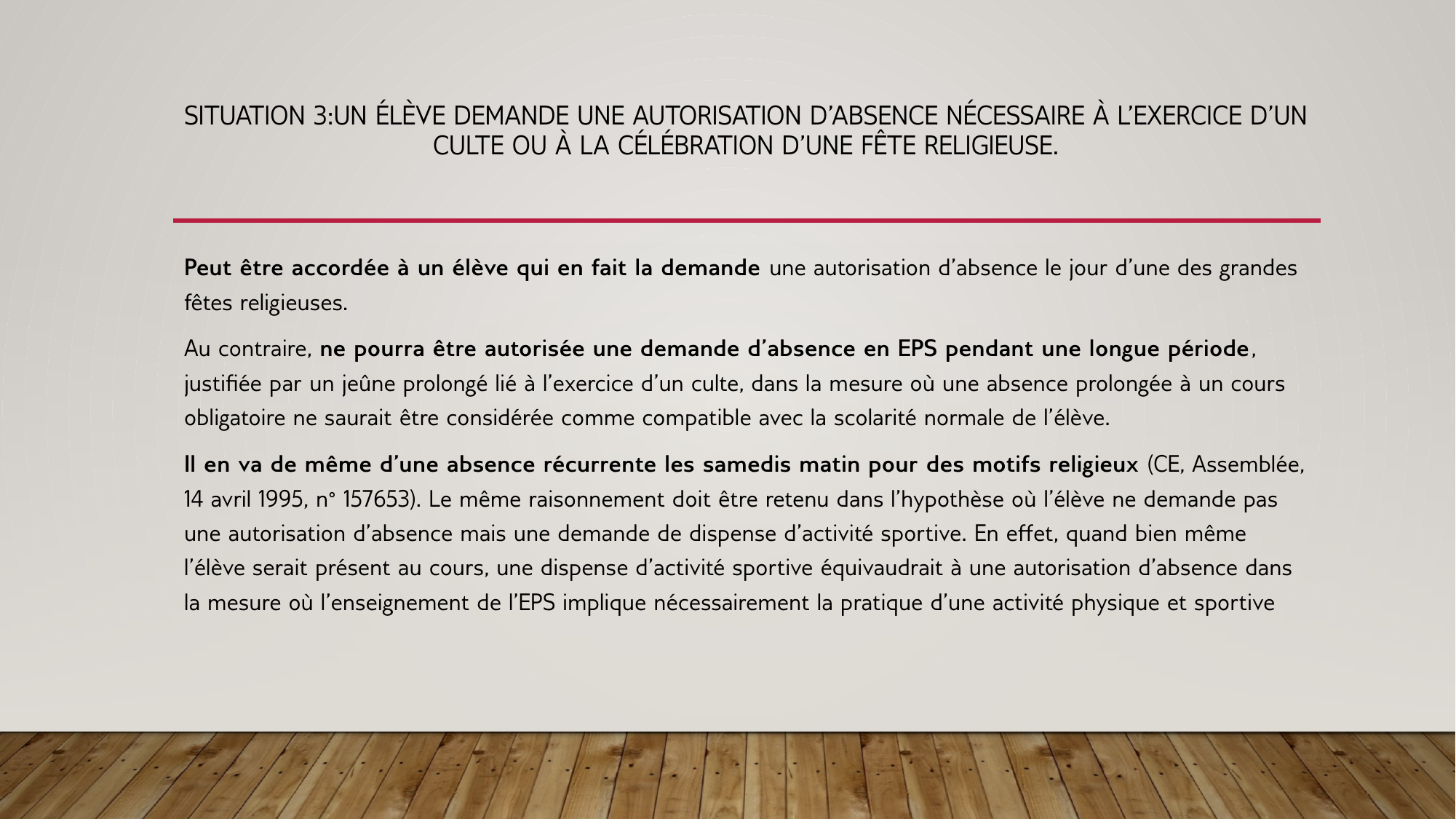

# Situation 3:Un élève demande une autorisation d’absence nécessaire à l’exercice d’un culte ou à la célébration d’une fête religieuse.
Peut être accordée à un élève qui en fait la demande une autorisation d’absence le jour d’une des grandes fêtes religieuses.
Au contraire, ne pourra être autorisée une demande d’absence en EPS pendant une longue période, justifiée par un jeûne prolongé lié à l’exercice d’un culte, dans la mesure où une absence prolongée à un cours obligatoire ne saurait être considérée comme compatible avec la scolarité normale de l’élève.
Il en va de même d’une absence récurrente les samedis matin pour des motifs religieux (CE, Assemblée, 14 avril 1995, n° 157653). Le même raisonnement doit être retenu dans l’hypothèse où l’élève ne demande pas une autorisation d’absence mais une demande de dispense d’activité sportive. En effet, quand bien même l’élève serait présent au cours, une dispense d’activité sportive équivaudrait à une autorisation d’absence dans la mesure où l’enseignement de l’EPS implique nécessairement la pratique d’une activité physique et sportive